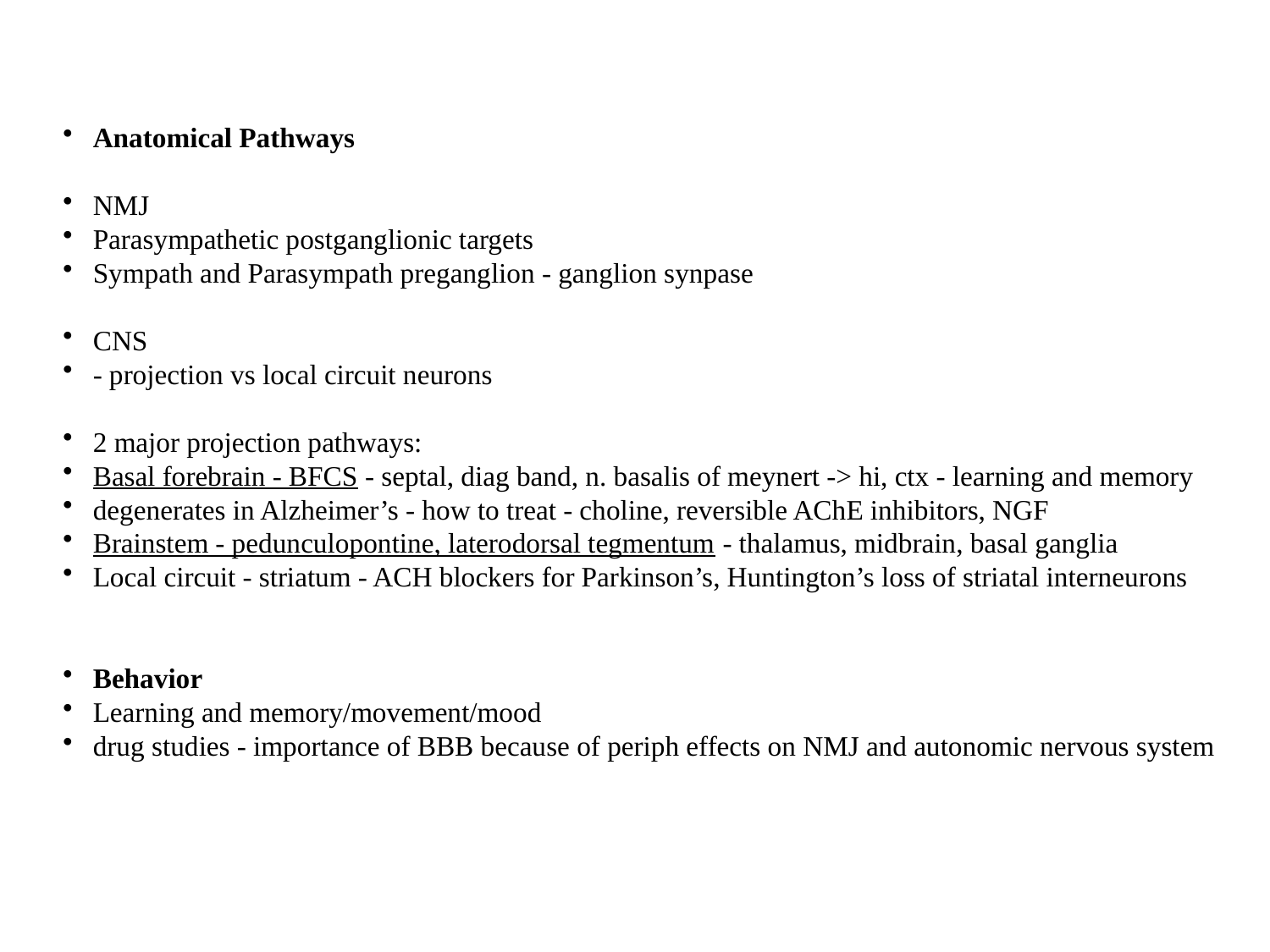

Anatomical Pathways

NMJ
Parasympathetic postganglionic targets
Sympath and Parasympath preganglion - ganglion synpase

CNS
- projection vs local circuit neurons

2 major projection pathways:
Basal forebrain - BFCS - septal, diag band, n. basalis of meynert -> hi, ctx - learning and memory
degenerates in Alzheimer’s - how to treat - choline, reversible AChE inhibitors, NGF
Brainstem - pedunculopontine, laterodorsal tegmentum - thalamus, midbrain, basal ganglia
Local circuit - striatum - ACH blockers for Parkinson’s, Huntington’s loss of striatal interneurons

Behavior
Learning and memory/movement/mood
drug studies - importance of BBB because of periph effects on NMJ and autonomic nervous system